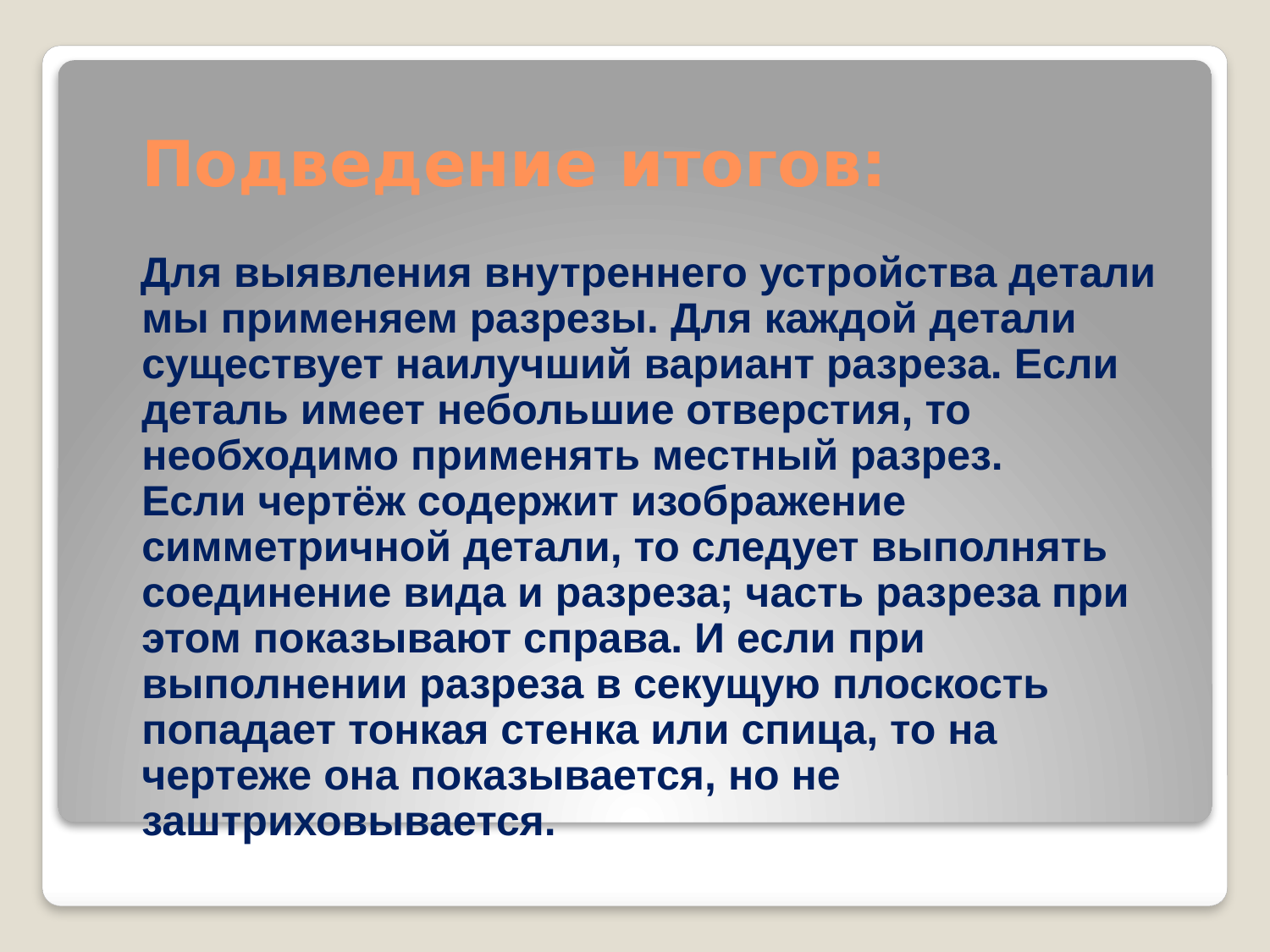

# Подведение итогов:
   Для выявления внутреннего устройства детали мы применяем разрезы. Для каждой детали существует наилучший вариант разреза. Если деталь имеет небольшие отверстия, то необходимо применять местный разрез.
Если чертёж содержит изображение симметричной детали, то следует выполнять соединение вида и разреза; часть разреза при этом показывают справа. И если при выполнении разреза в секущую плоскость попадает тонкая стенка или спица, то на чертеже она показывается, но не заштриховывается.